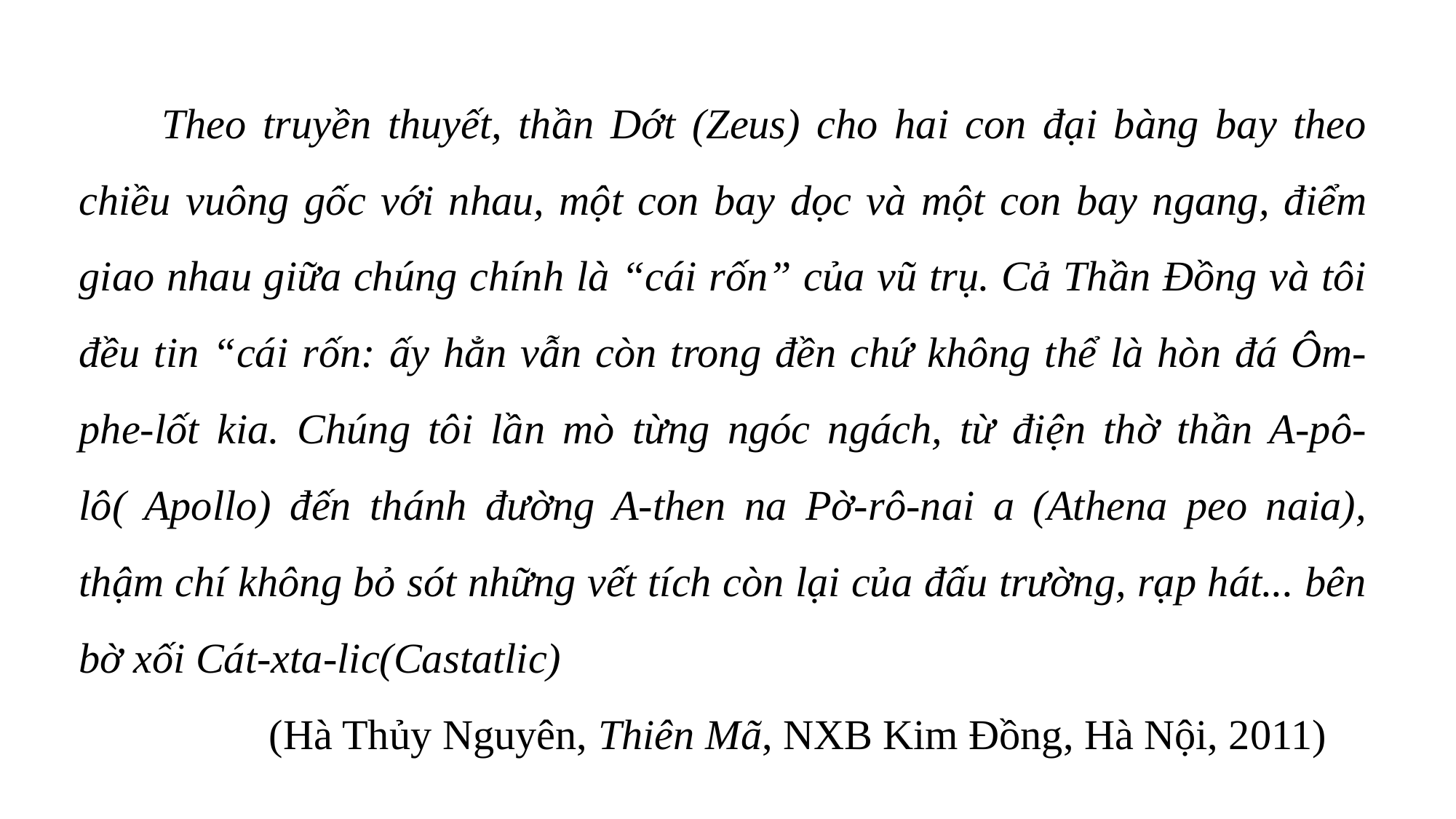

Theo truyền thuyết, thần Dớt (Zeus) cho hai con đại bàng bay theo chiều vuông gốc với nhau, một con bay dọc và một con bay ngang, điểm giao nhau giữa chúng chính là “cái rốn” của vũ trụ. Cả Thần Đồng và tôi đều tin “cái rốn: ấy hẳn vẫn còn trong đền chứ không thể là hòn đá Ôm-phe-lốt kia. Chúng tôi lần mò từng ngóc ngách, từ điện thờ thần A-pô-lô( Apollo) đến thánh đường A-then na Pờ-rô-nai a (Athena peo naia), thậm chí không bỏ sót những vết tích còn lại của đấu trường, rạp hát... bên bờ xối Cát-xta-lic(Castatlic)
                  (Hà Thủy Nguyên, Thiên Mã, NXB Kim Đồng, Hà Nội, 2011)